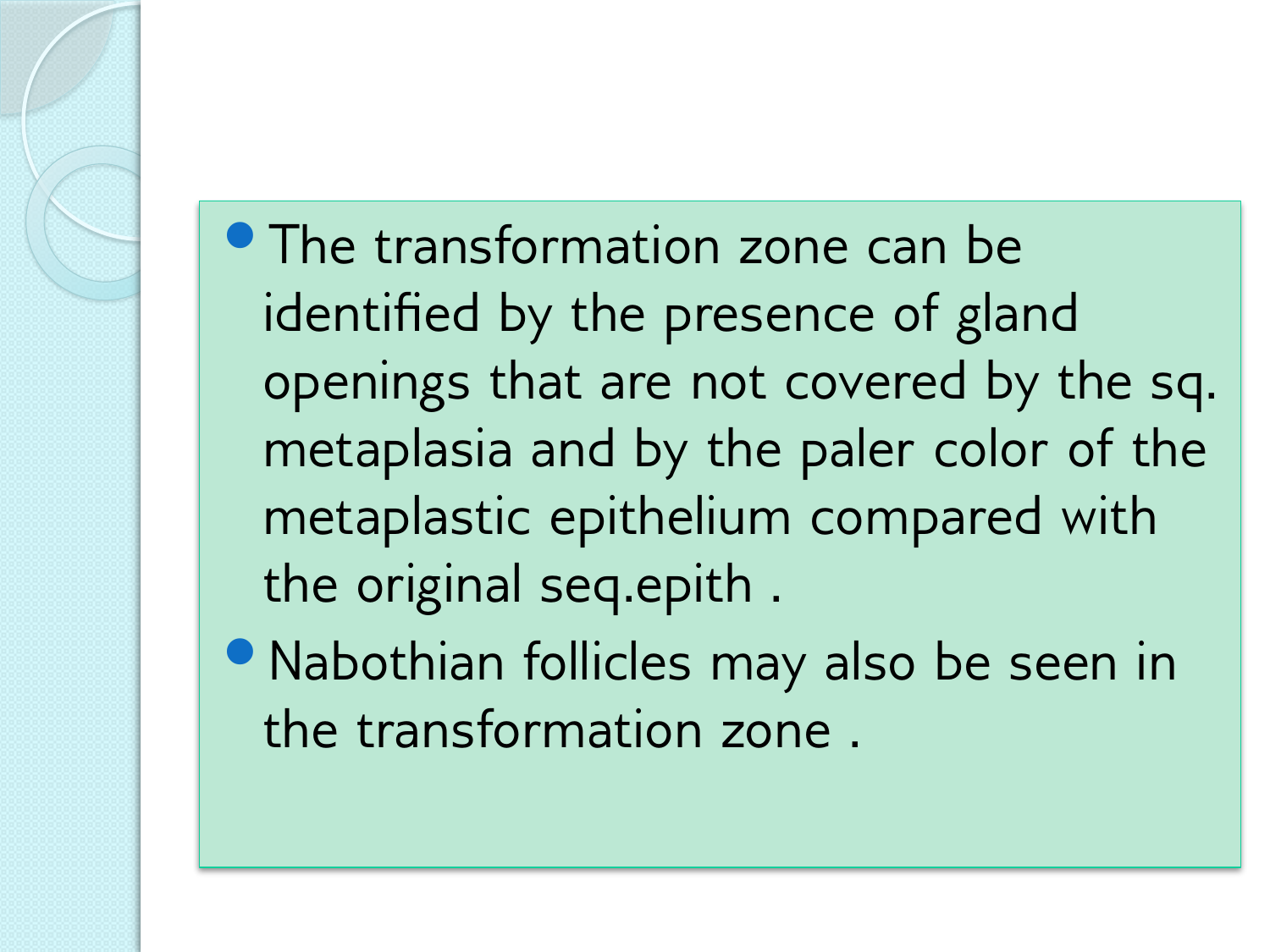

#
The transformation zone can be identified by the presence of gland openings that are not covered by the sq. metaplasia and by the paler color of the metaplastic epithelium compared with the original seq.epith .
Nabothian follicles may also be seen in the transformation zone .